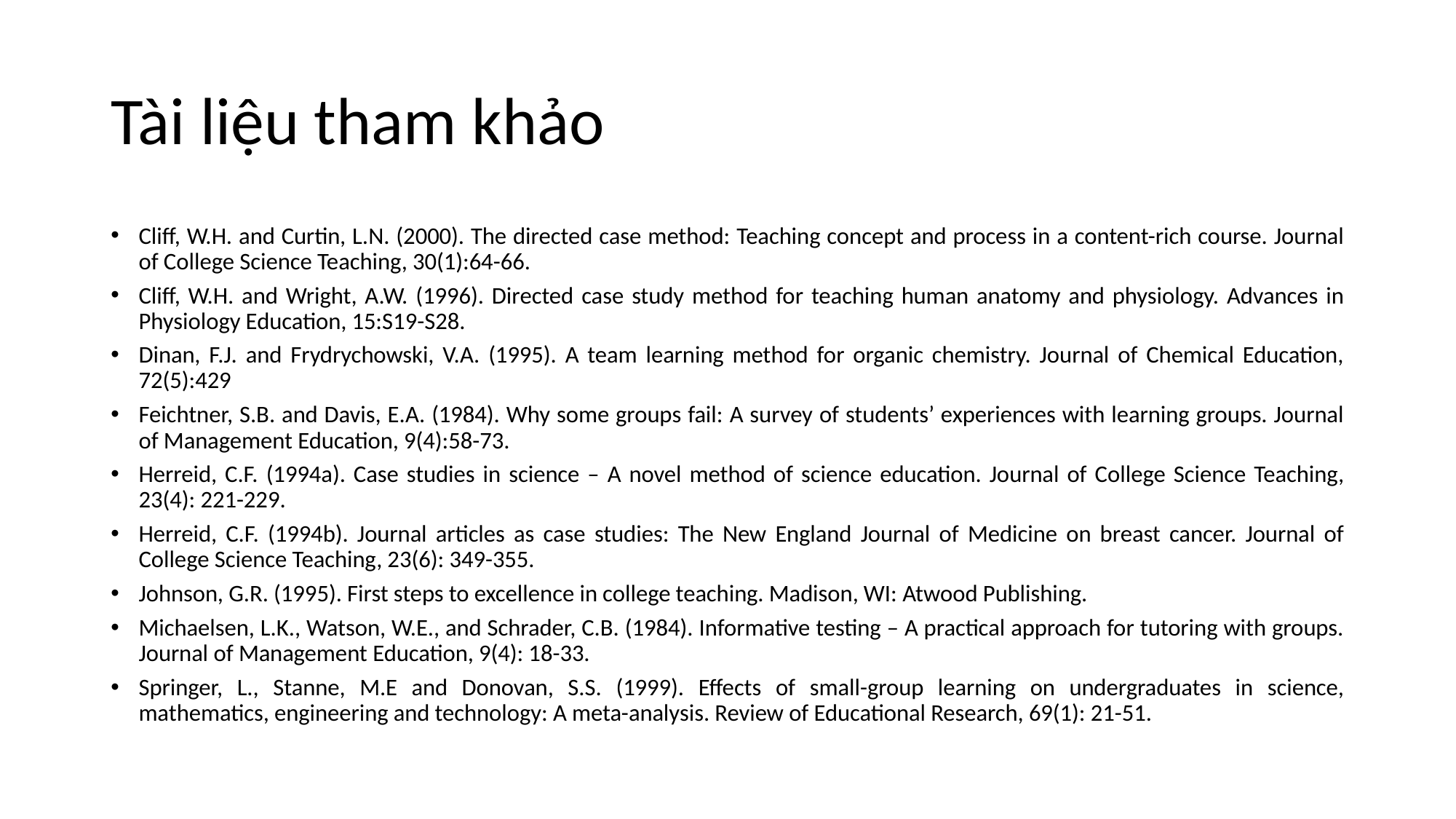

# Tài liệu tham khảo
Cliff, W.H. and Curtin, L.N. (2000). The directed case method: Teaching concept and process in a content-rich course. Journal of College Science Teaching, 30(1):64-66.
Cliff, W.H. and Wright, A.W. (1996). Directed case study method for teaching human anatomy and physiology. Advances in Physiology Education, 15:S19-S28.
Dinan, F.J. and Frydrychowski, V.A. (1995). A team learning method for organic chemistry. Journal of Chemical Education, 72(5):429
Feichtner, S.B. and Davis, E.A. (1984). Why some groups fail: A survey of students’ experiences with learning groups. Journal of Management Education, 9(4):58-73.
Herreid, C.F. (1994a). Case studies in science – A novel method of science education. Journal of College Science Teaching, 23(4): 221-229.
Herreid, C.F. (1994b). Journal articles as case studies: The New England Journal of Medicine on breast cancer. Journal of College Science Teaching, 23(6): 349-355.
Johnson, G.R. (1995). First steps to excellence in college teaching. Madison, WI: Atwood Publishing.
Michaelsen, L.K., Watson, W.E., and Schrader, C.B. (1984). Informative testing – A practical approach for tutoring with groups. Journal of Management Education, 9(4): 18-33.
Springer, L., Stanne, M.E and Donovan, S.S. (1999). Effects of small-group learning on undergraduates in science, mathematics, engineering and technology: A meta-analysis. Review of Educational Research, 69(1): 21-51.